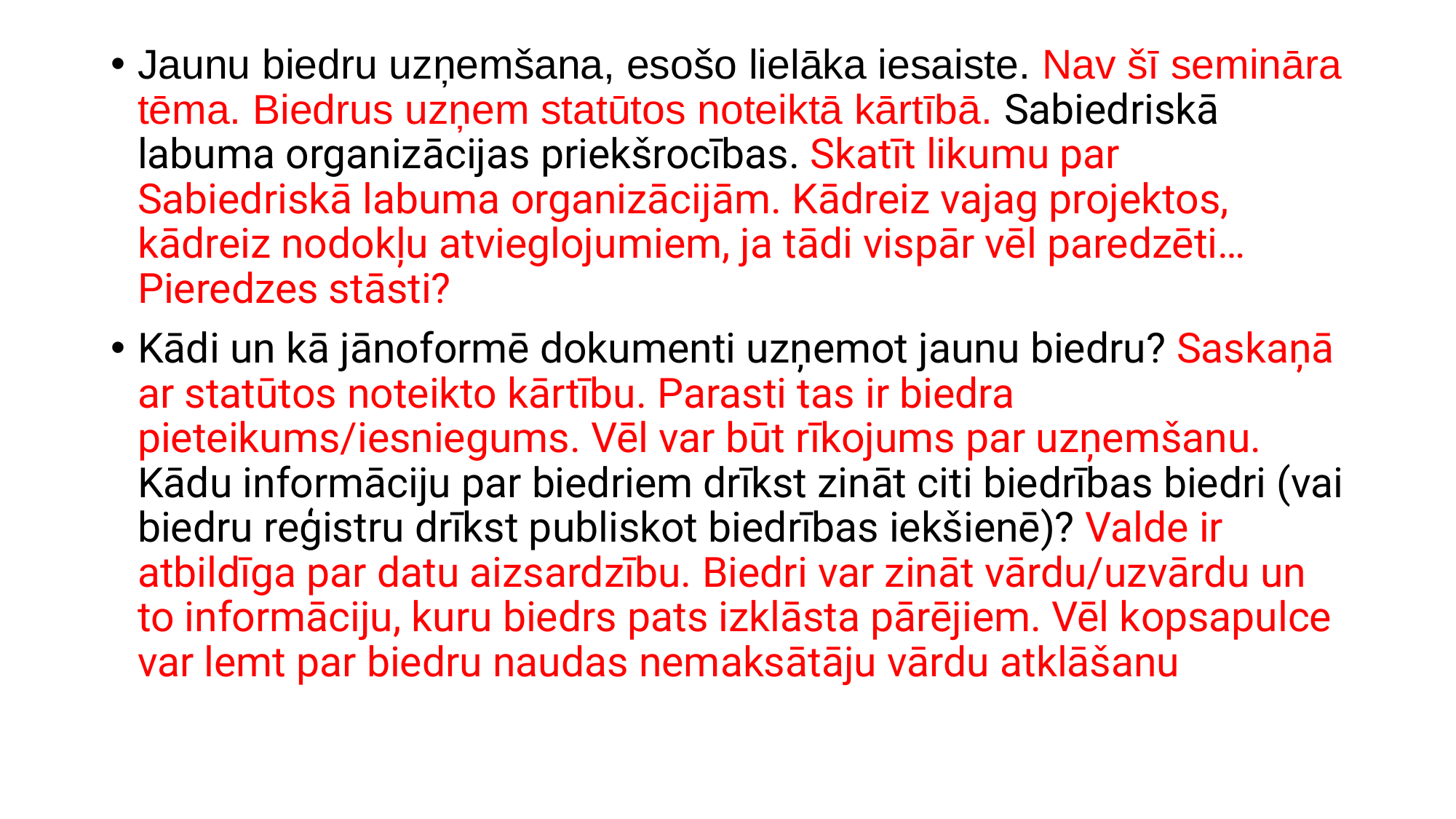

Jaunu biedru uzņemšana, esošo lielāka iesaiste. Nav šī semināra tēma. Biedrus uzņem statūtos noteiktā kārtībā. Sabiedriskā labuma organizācijas priekšrocības. Skatīt likumu par Sabiedriskā labuma organizācijām. Kādreiz vajag projektos, kādreiz nodokļu atvieglojumiem, ja tādi vispār vēl paredzēti…Pieredzes stāsti?
Kādi un kā jānoformē dokumenti uzņemot jaunu biedru? Saskaņā ar statūtos noteikto kārtību. Parasti tas ir biedra pieteikums/iesniegums. Vēl var būt rīkojums par uzņemšanu. Kādu informāciju par biedriem drīkst zināt citi biedrības biedri (vai biedru reģistru drīkst publiskot biedrības iekšienē)? Valde ir atbildīga par datu aizsardzību. Biedri var zināt vārdu/uzvārdu un to informāciju, kuru biedrs pats izklāsta pārējiem. Vēl kopsapulce var lemt par biedru naudas nemaksātāju vārdu atklāšanu